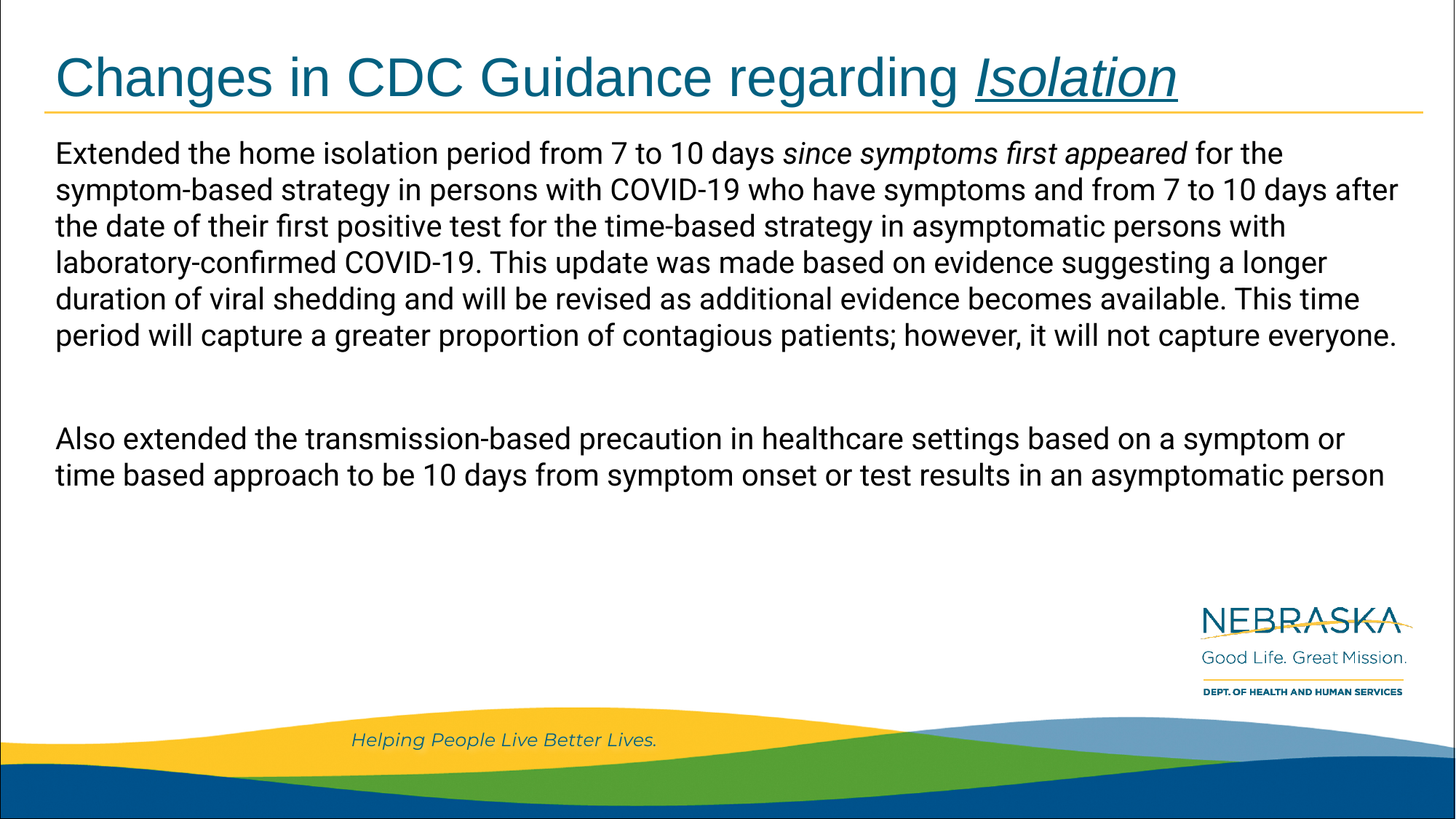

# Changes in CDC Guidance regarding Isolation
Extended the home isolation period from 7 to 10 days since symptoms first appeared for the symptom-based strategy in persons with COVID-19 who have symptoms and from 7 to 10 days after the date of their first positive test for the time-based strategy in asymptomatic persons with laboratory-confirmed COVID-19. This update was made based on evidence suggesting a longer duration of viral shedding and will be revised as additional evidence becomes available. This time period will capture a greater proportion of contagious patients; however, it will not capture everyone.

Also extended the transmission-based precaution in healthcare settings based on a symptom or time based approach to be 10 days from symptom onset or test results in an asymptomatic person